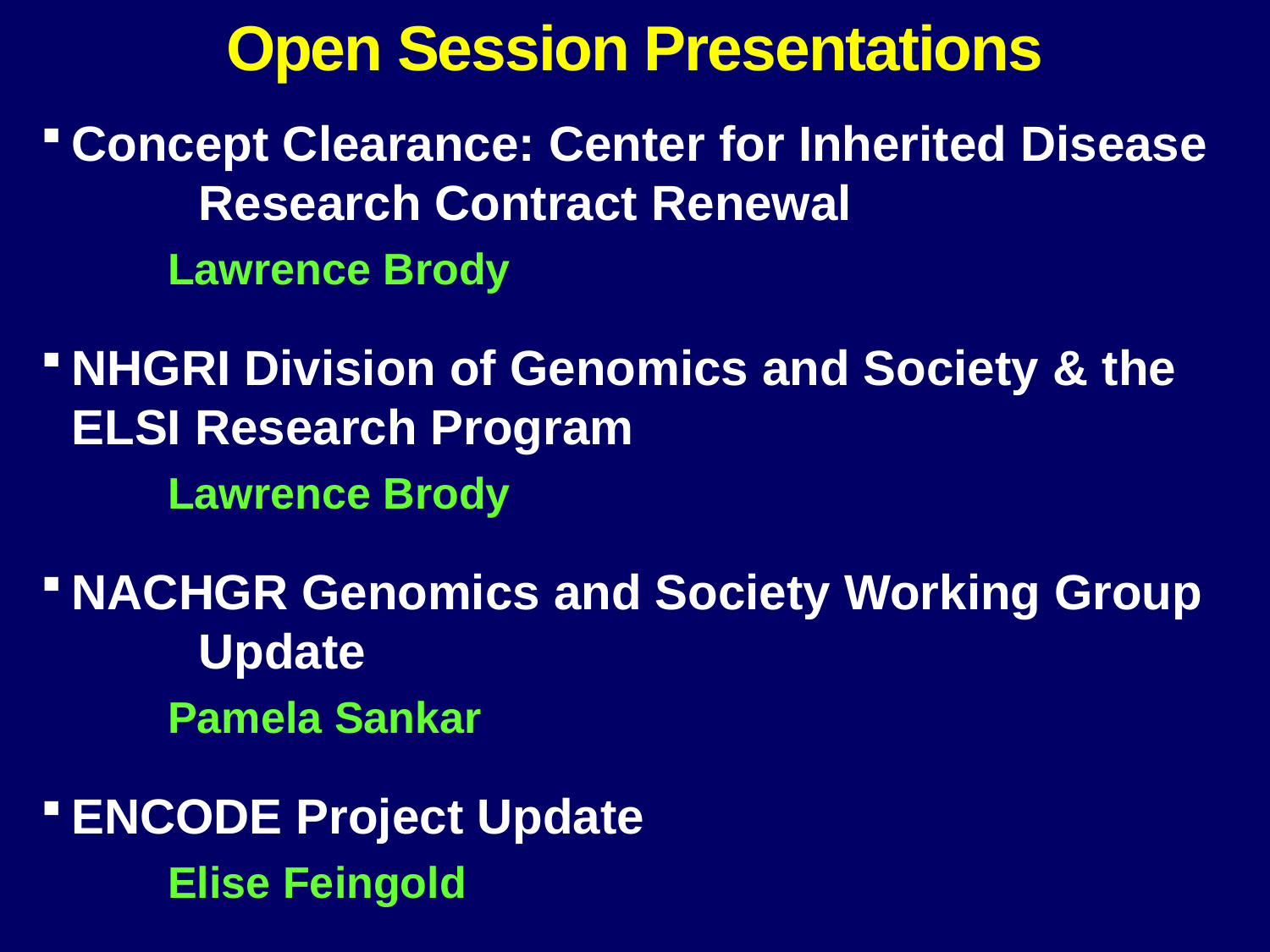

Open Session Presentations
Concept Clearance: Center for Inherited Disease 	Research Contract Renewal
Lawrence Brody

NHGRI Division of Genomics and Society & the 	ELSI Research Program
Lawrence Brody

NACHGR Genomics and Society Working Group 	Update
Pamela Sankar

ENCODE Project Update
Elise Feingold